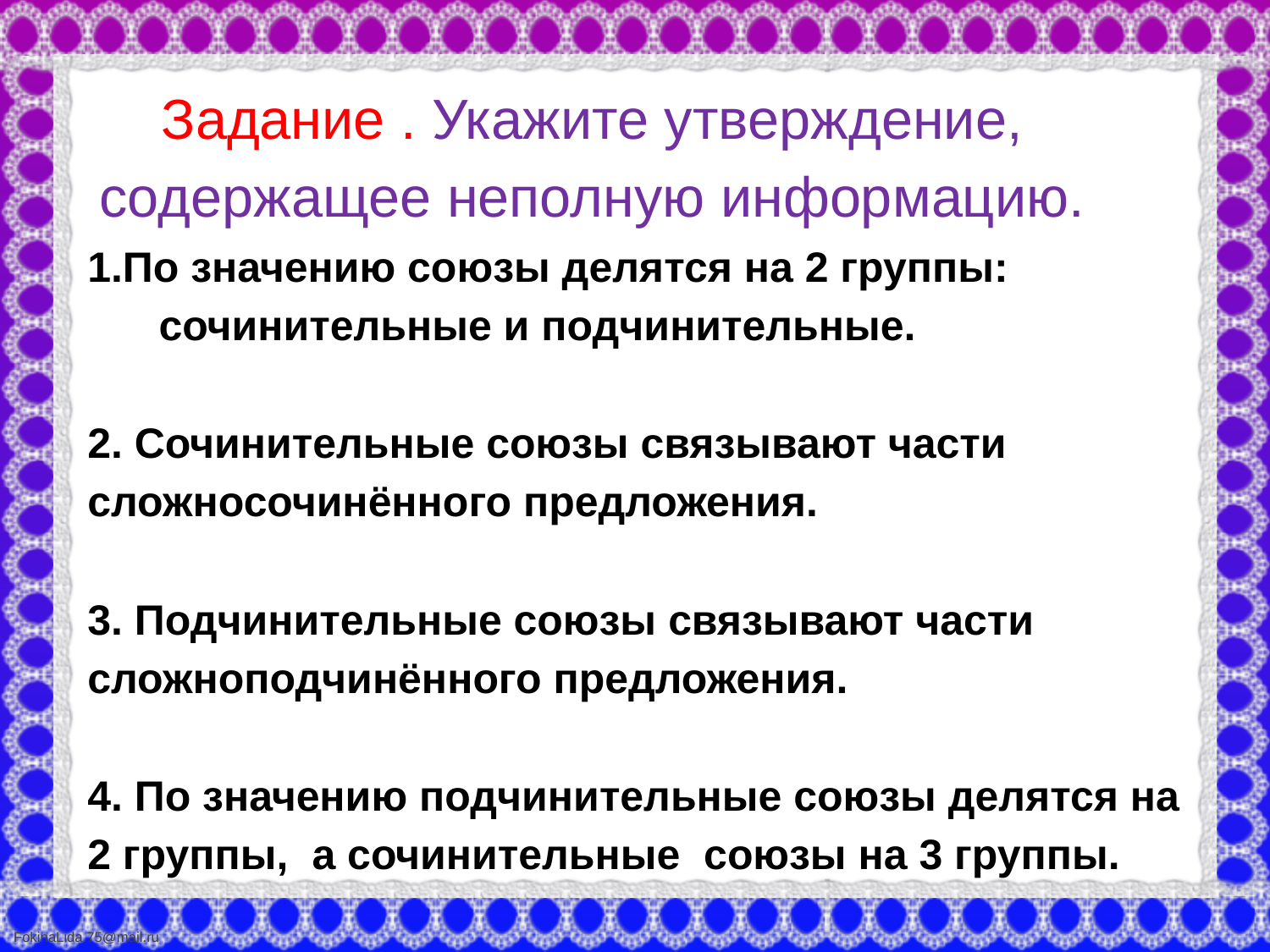

Задание . Укажите утверждение,  содержащее неполную информацию.
1.По значению союзы делятся на 2 группы: сочинительные и подчинительные.

2. Сочинительные союзы связывают части сложносочинённого предложения.

3. Подчинительные союзы связывают части сложноподчинённого предложения.

4. По значению подчинительные союзы делятся на 2 группы,  а сочинительные  союзы на 3 группы.